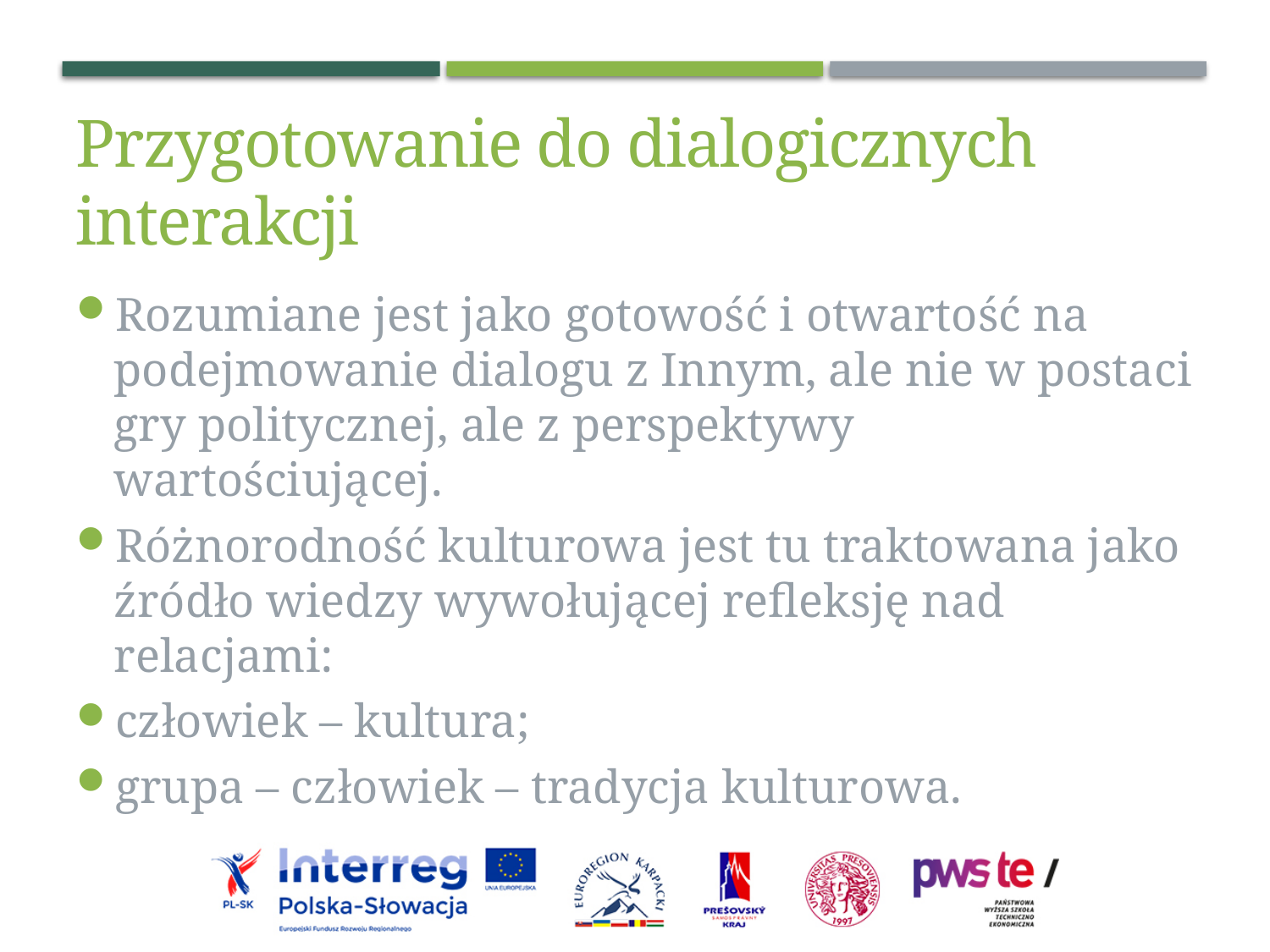

Przygotowanie do dialogicznych interakcji
Rozumiane jest jako gotowość i otwartość na podejmowanie dialogu z Innym, ale nie w postaci gry politycznej, ale z perspektywy wartościującej.
Różnorodność kulturowa jest tu traktowana jako źródło wiedzy wywołującej refleksję nad relacjami:
człowiek – kultura;
grupa – człowiek – tradycja kulturowa.